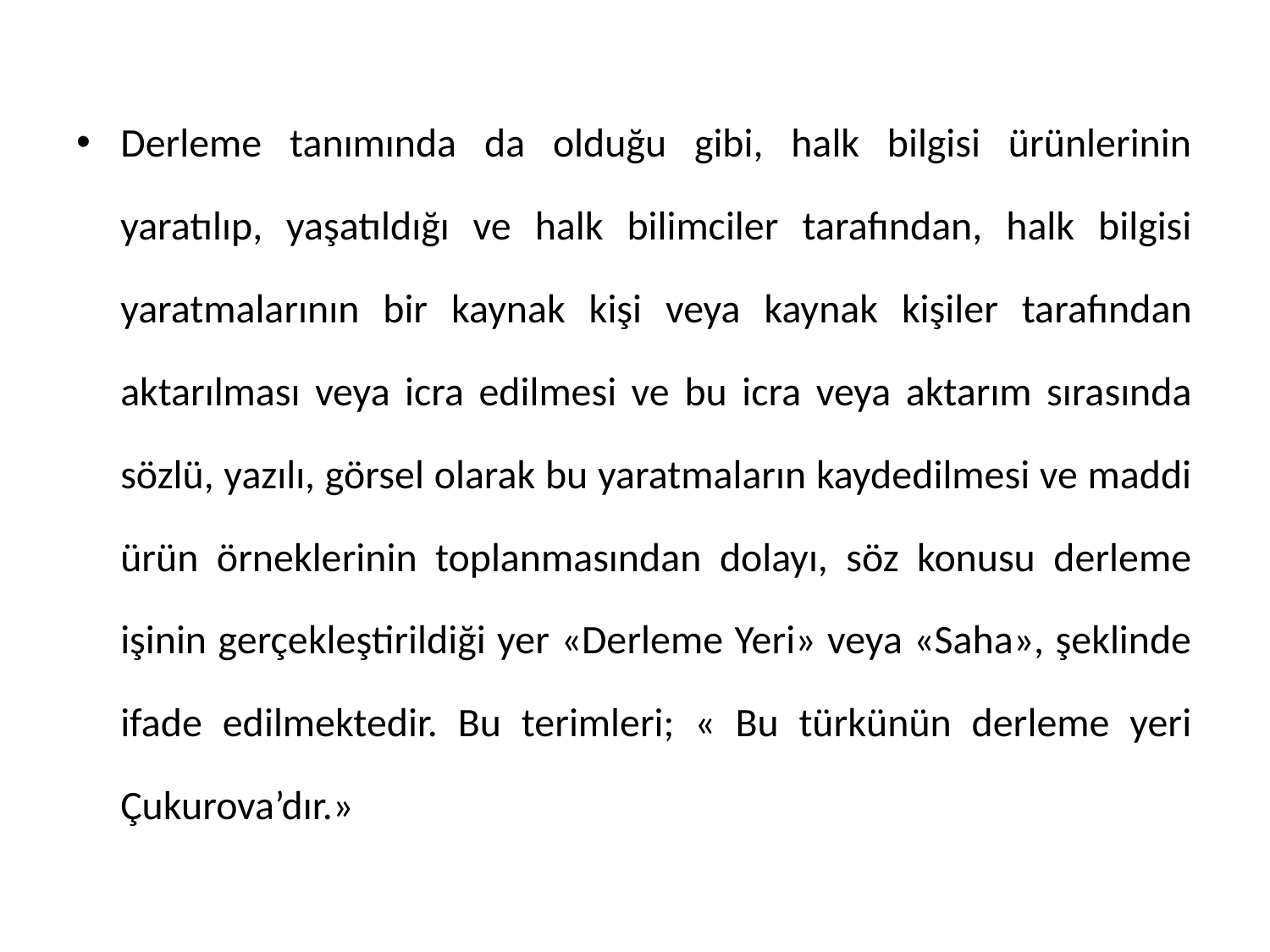

Derleme tanımında da olduğu gibi, halk bilgisi ürünlerinin yaratılıp, yaşatıldığı ve halk bilimciler tarafından, halk bilgisi yaratmalarının bir kaynak kişi veya kaynak kişiler tarafından aktarılması veya icra edilmesi ve bu icra veya aktarım sırasında sözlü, yazılı, görsel olarak bu yaratmaların kaydedilmesi ve maddi ürün örneklerinin toplanmasından dolayı, söz konusu derleme işinin gerçekleştirildiği yer «Derleme Yeri» veya «Saha», şeklinde ifade edilmektedir. Bu terimleri; « Bu türkünün derleme yeri Çukurova’dır.»